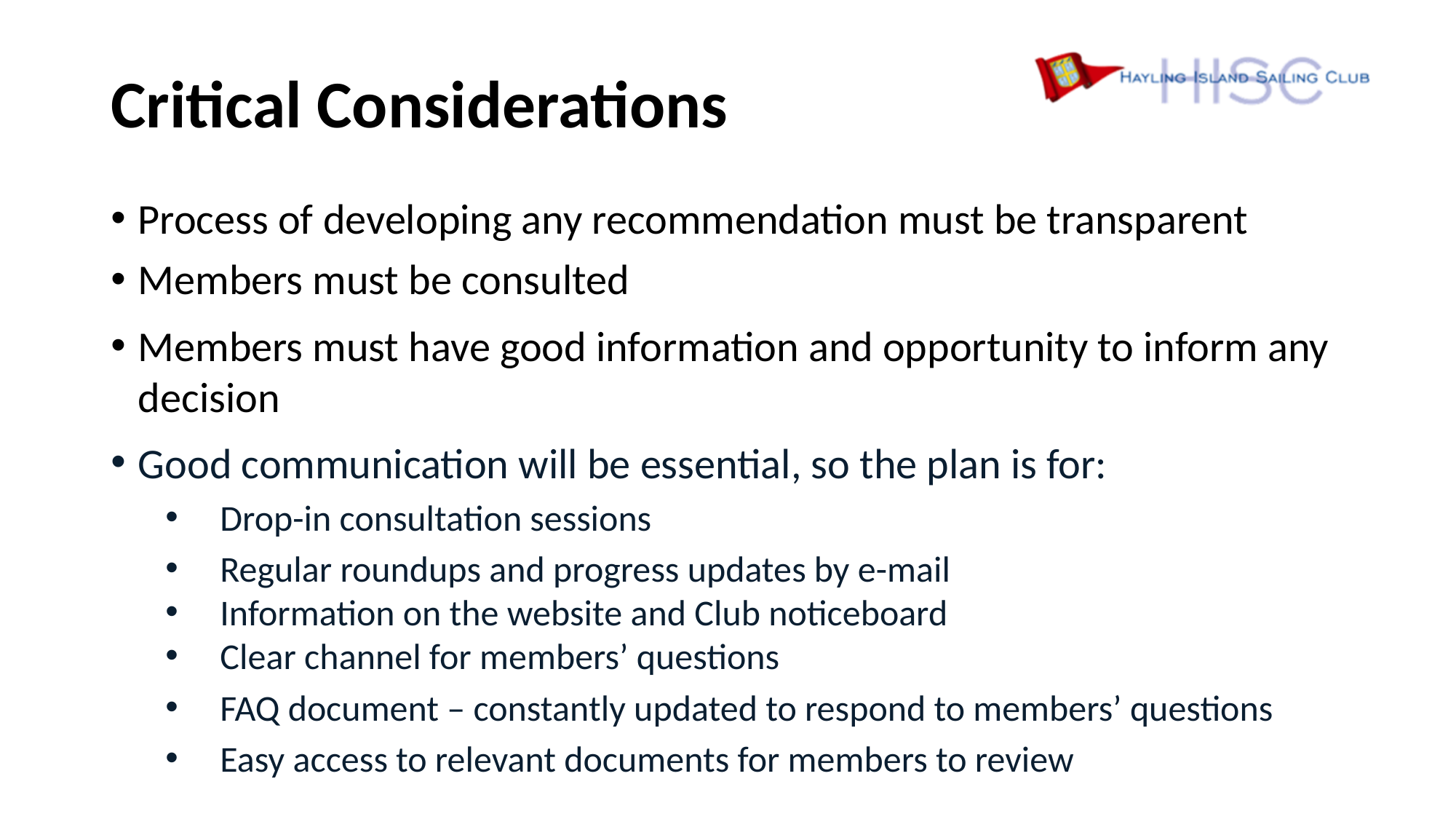

# Critical Considerations
Process of developing any recommendation must be transparent
Members must be consulted
Members must have good information and opportunity to inform any decision
Good communication will be essential, so the plan is for:
Drop-in consultation sessions
Regular roundups and progress updates by e-mail
Information on the website and Club noticeboard
Clear channel for members’ questions
FAQ document – constantly updated to respond to members’ questions
Easy access to relevant documents for members to review